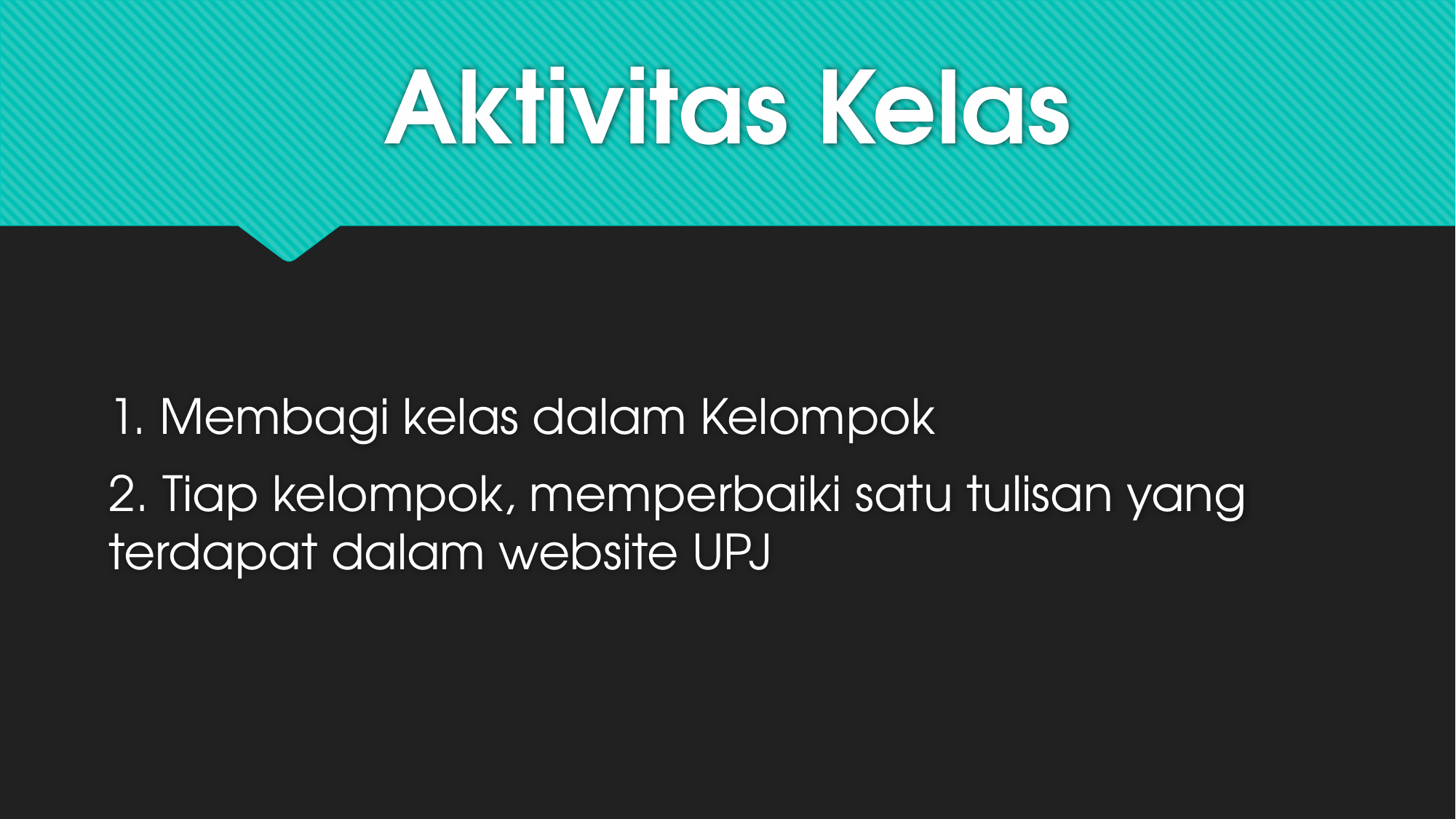

# Aktivitas Kelas
1. Membagi kelas dalam Kelompok
2. Tiap kelompok, memperbaiki satu tulisan yang terdapat dalam website UPJ